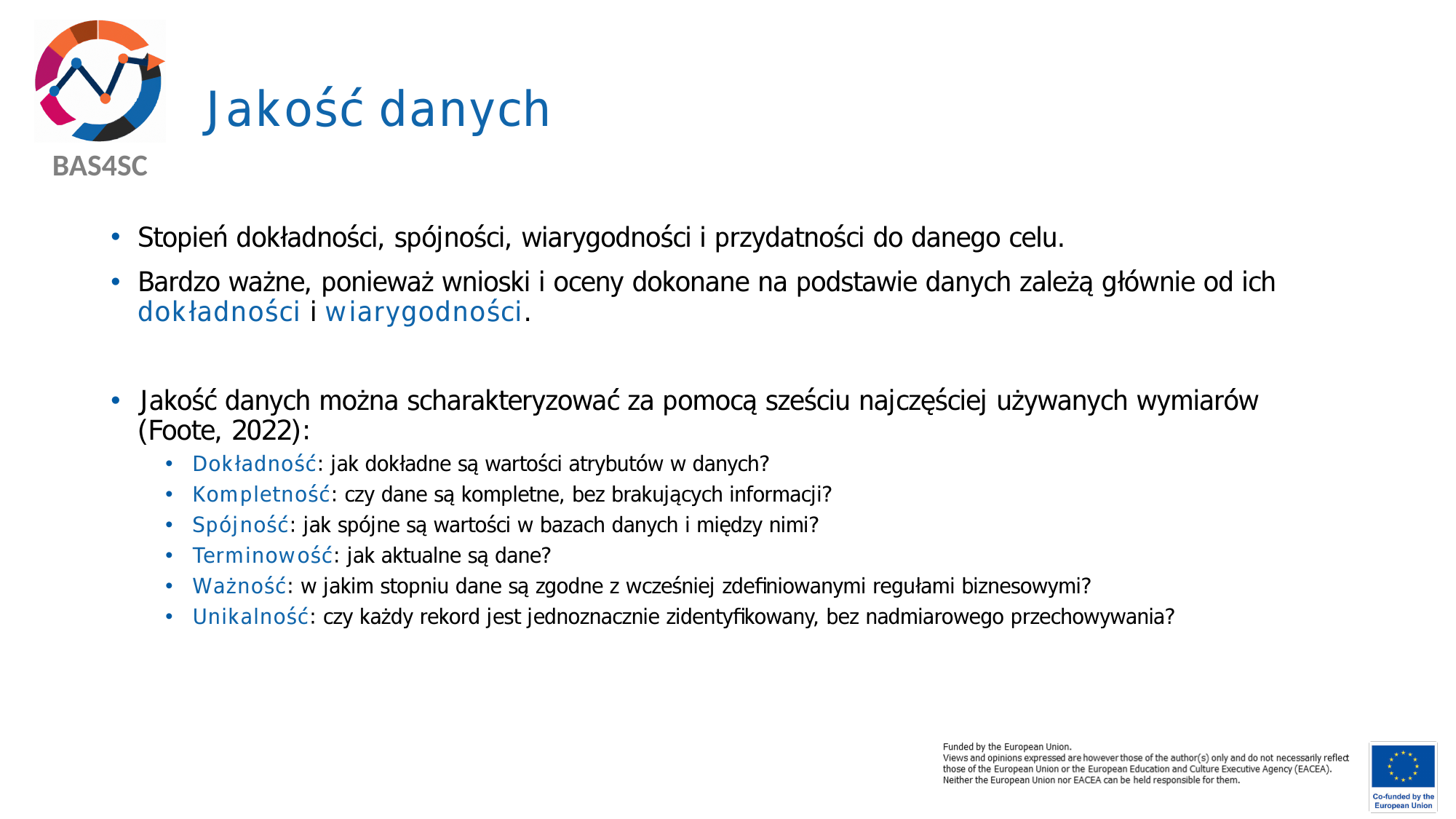

# Jakość danych
Stopień dokładności, spójności, wiarygodności i przydatności do danego celu.
Bardzo ważne, ponieważ wnioski i oceny dokonane na podstawie danych zależą głównie od ich dokładności i wiarygodności.

Jakość danych można scharakteryzować za pomocą sześciu najczęściej używanych wymiarów (Foote, 2022):
Dokładność: jak dokładne są wartości atrybutów w danych?
Kompletność: czy dane są kompletne, bez brakujących informacji?
Spójność: jak spójne są wartości w bazach danych i między nimi?
Terminowość: jak aktualne są dane?
Ważność: w jakim stopniu dane są zgodne z wcześniej zdefiniowanymi regułami biznesowymi?
Unikalność: czy każdy rekord jest jednoznacznie zidentyfikowany, bez nadmiarowego przechowywania?